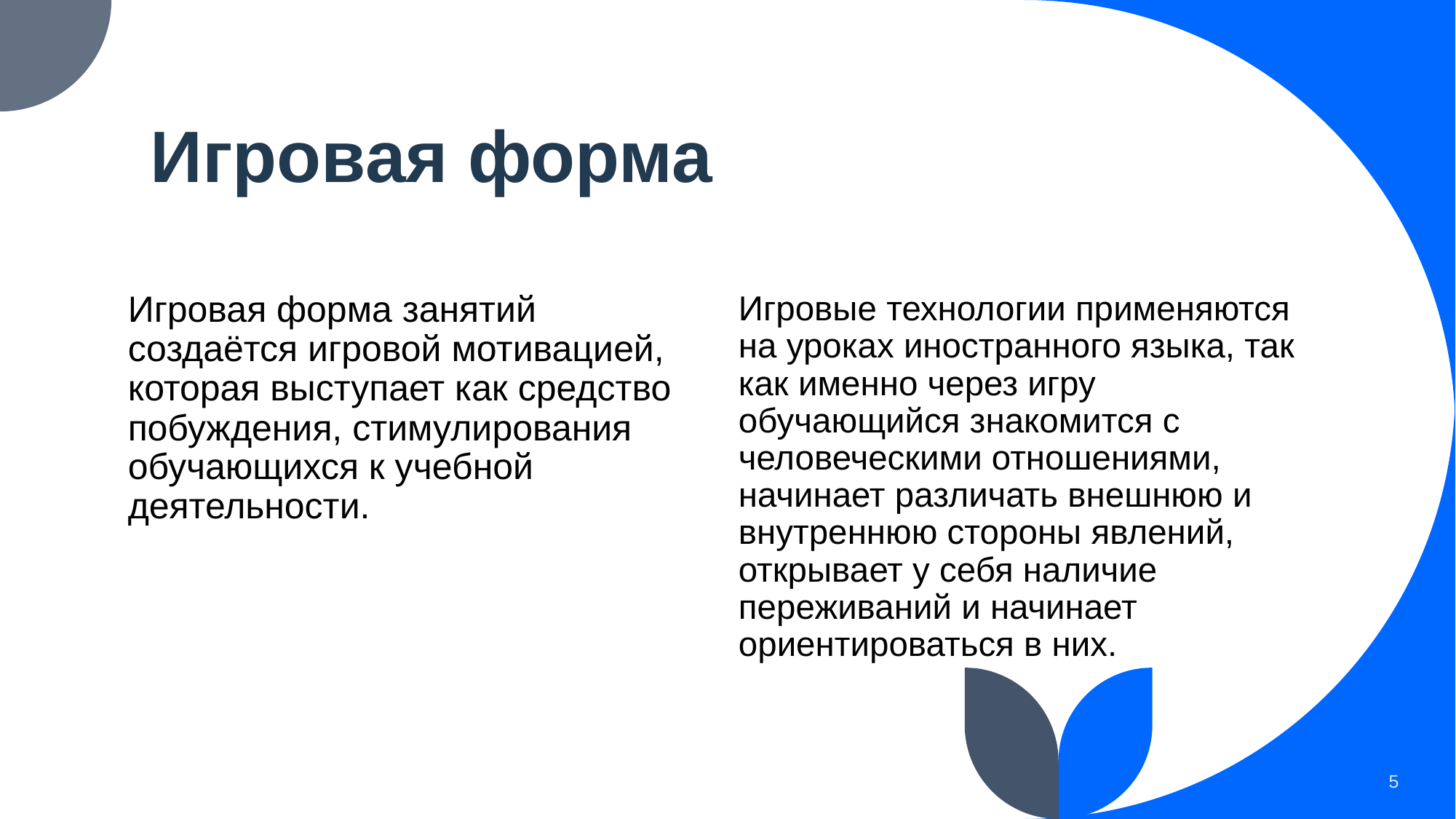

# Игровая форма
Игровая форма занятий создаётся игровой мотивацией, которая выступает как средство побуждения, стимулирования обучающихся к учебной деятельности.
Игровые технологии применяются на уроках иностранного языка, так как именно через игру обучающийся знакомится с человеческими отношениями, начинает различать внешнюю и внутреннюю стороны явлений, открывает у себя наличие переживаний и начинает ориентироваться в них.
5